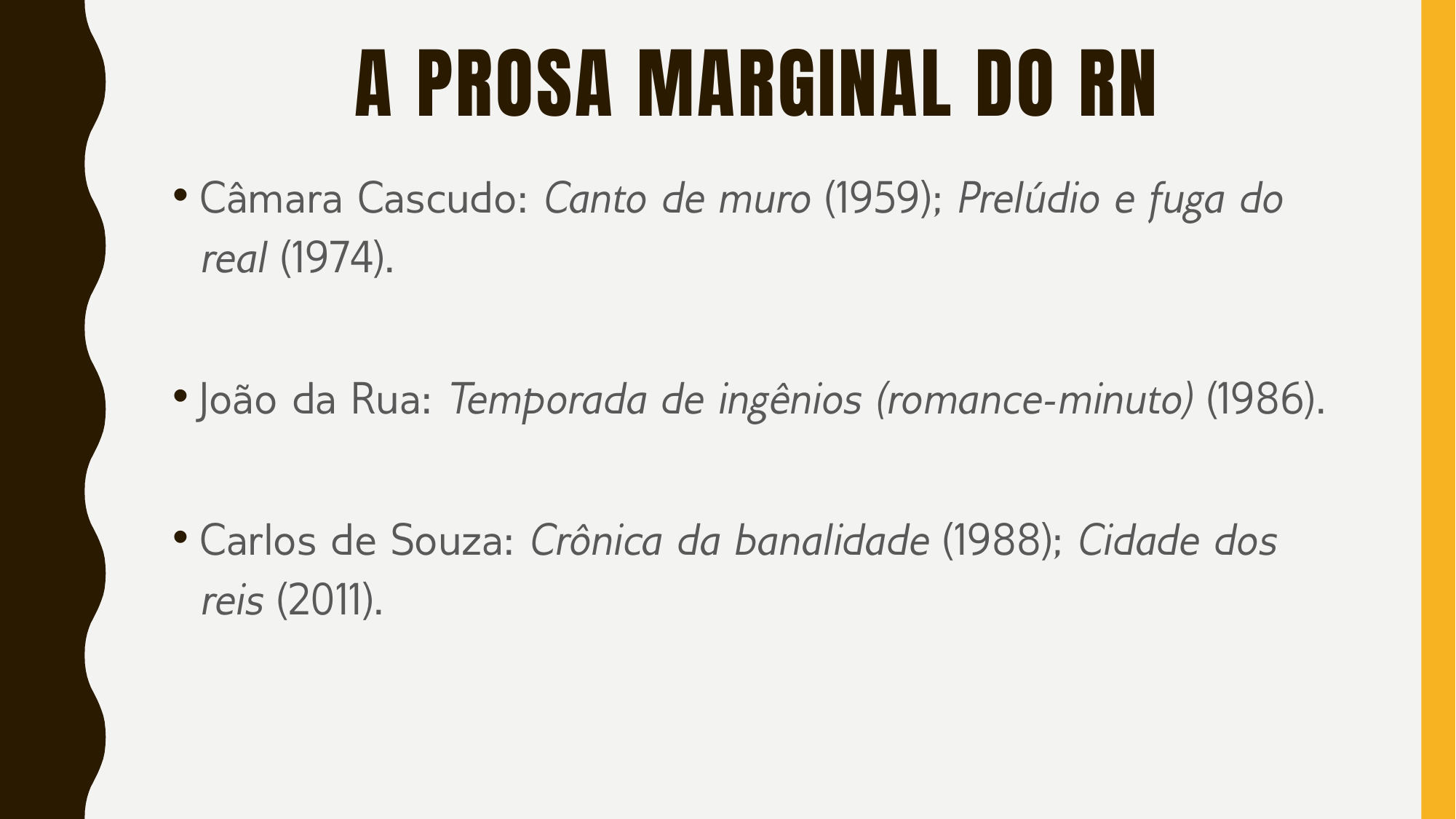

# A prosa marginal do RN
Câmara Cascudo: Canto de muro (1959); Prelúdio e fuga do real (1974).

João da Rua: Temporada de ingênios (romance-minuto) (1986).

Carlos de Souza: Crônica da banalidade (1988); Cidade dos reis (2011).